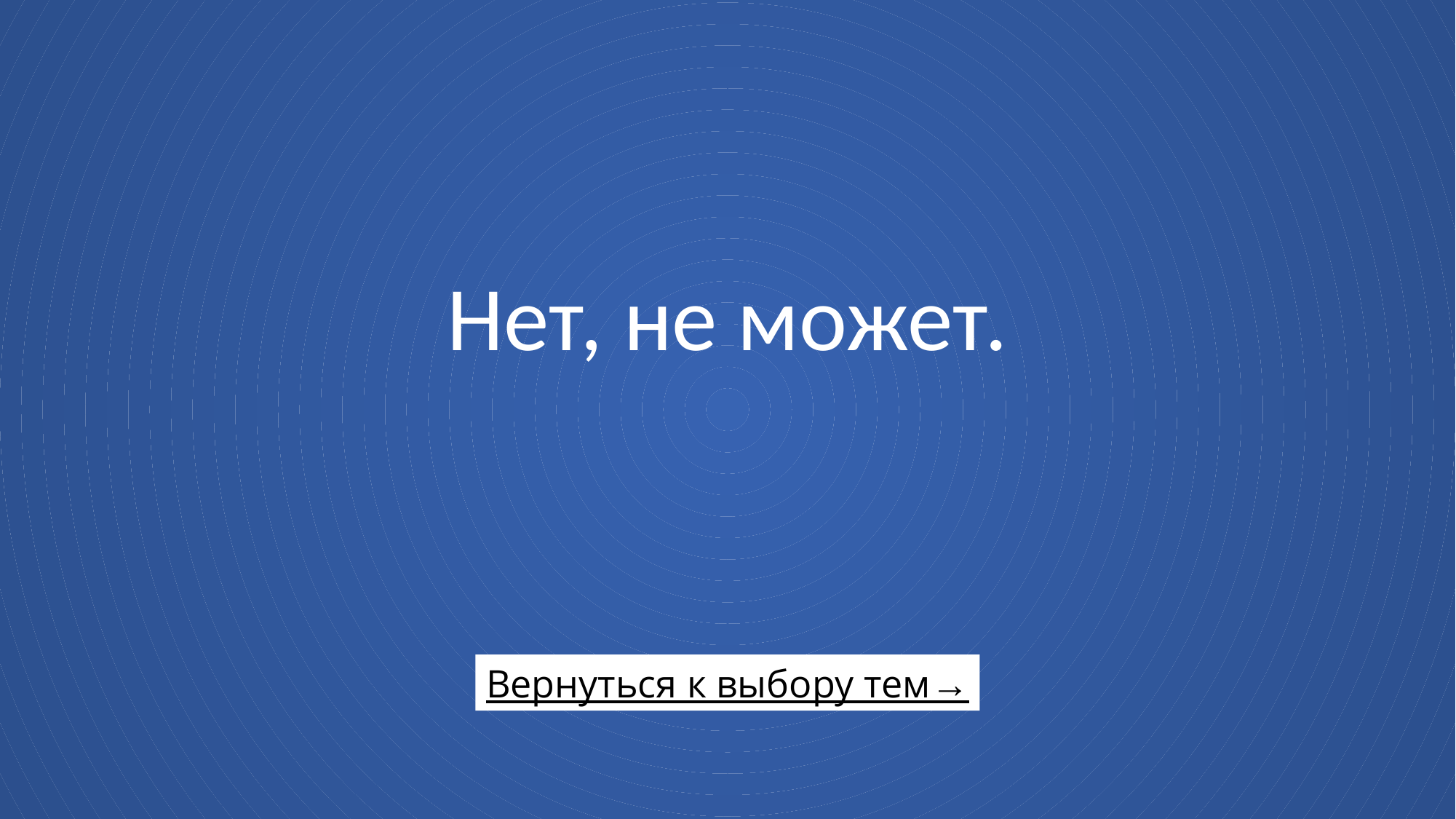

# Нет, не может.
Вернуться к выбору тем→